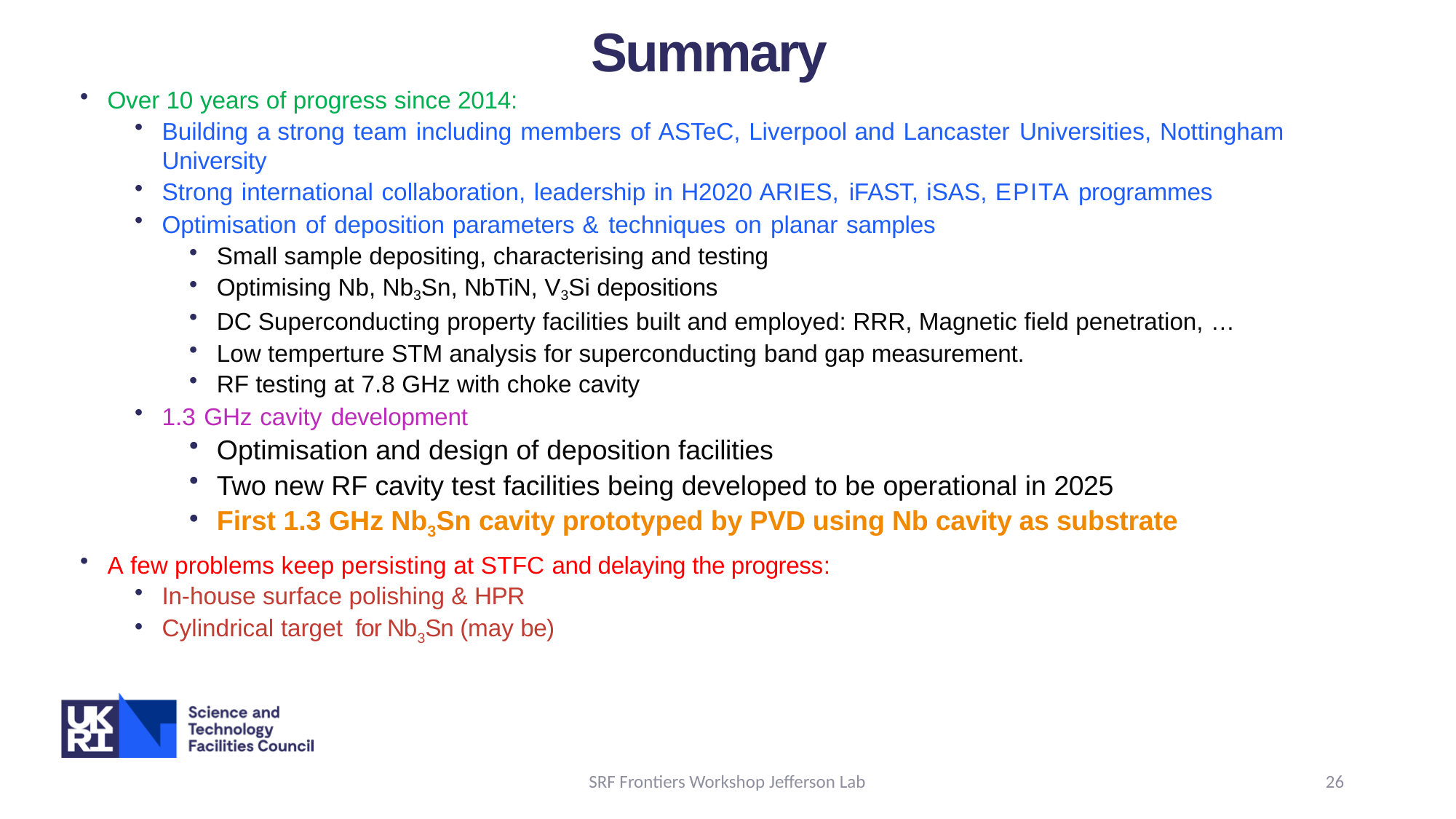

# Summary
Over 10 years of progress since 2014:
Building a strong team including members of ASTeC, Liverpool and Lancaster Universities, Nottingham University
Strong international collaboration, leadership in H2020 ARIES, iFAST, iSAS, EPITA programmes
Optimisation of deposition parameters & techniques on planar samples
Small sample depositing, characterising and testing
Optimising Nb, Nb3Sn, NbTiN, V3Si depositions
DC Superconducting property facilities built and employed: RRR, Magnetic field penetration, …
Low temperture STM analysis for superconducting band gap measurement.
RF testing at 7.8 GHz with choke cavity
1.3 GHz cavity development
Optimisation and design of deposition facilities
Two new RF cavity test facilities being developed to be operational in 2025
First 1.3 GHz Nb3Sn cavity prototyped by PVD using Nb cavity as substrate
A few problems keep persisting at STFC and delaying the progress:
In-house surface polishing & HPR
Cylindrical target  for Nb3Sn (may be)
SRF Frontiers Workshop Jefferson Lab
26